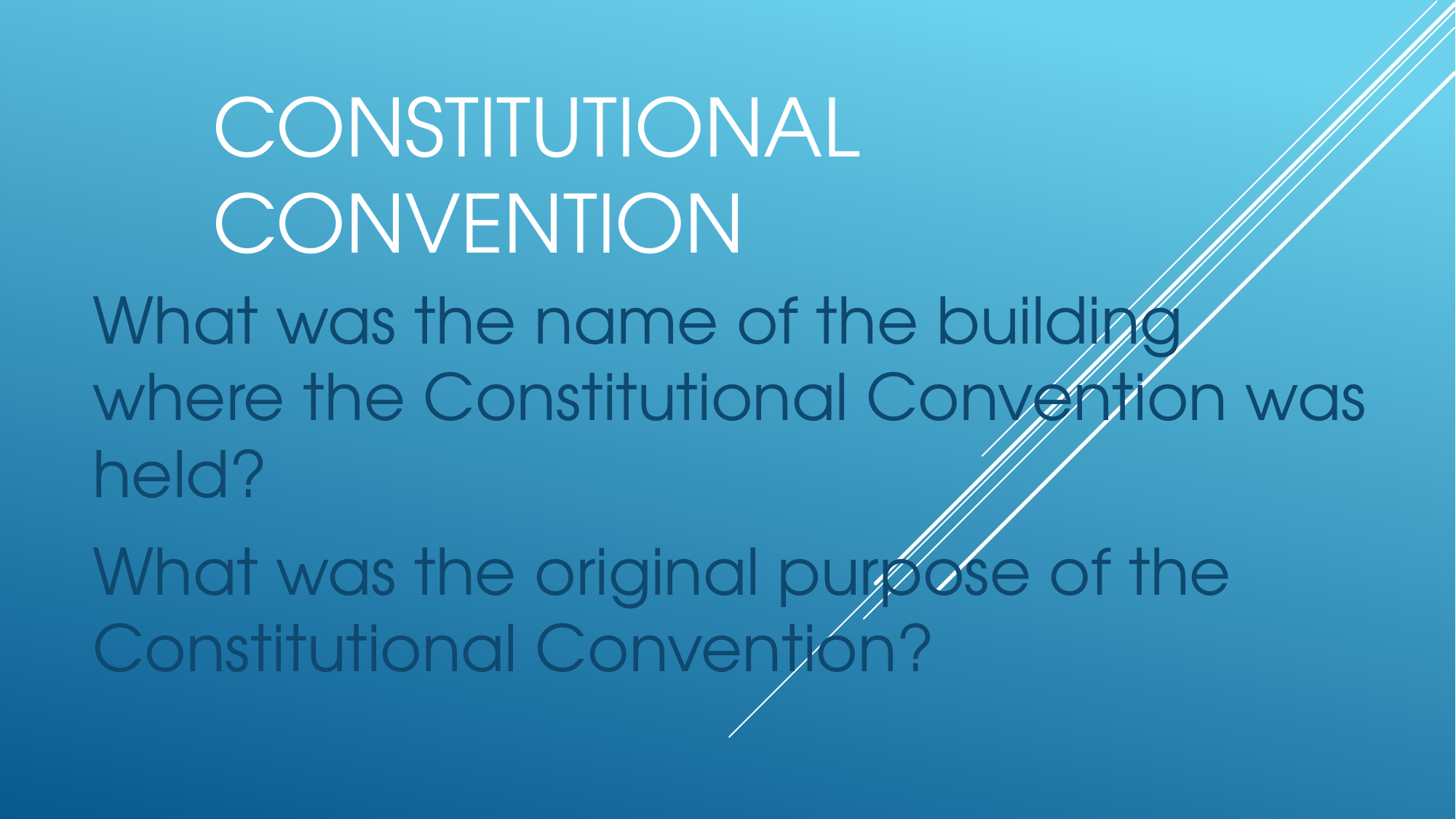

# Constitutional convention
What was the name of the building where the Constitutional Convention was held?
What was the original purpose of the Constitutional Convention?